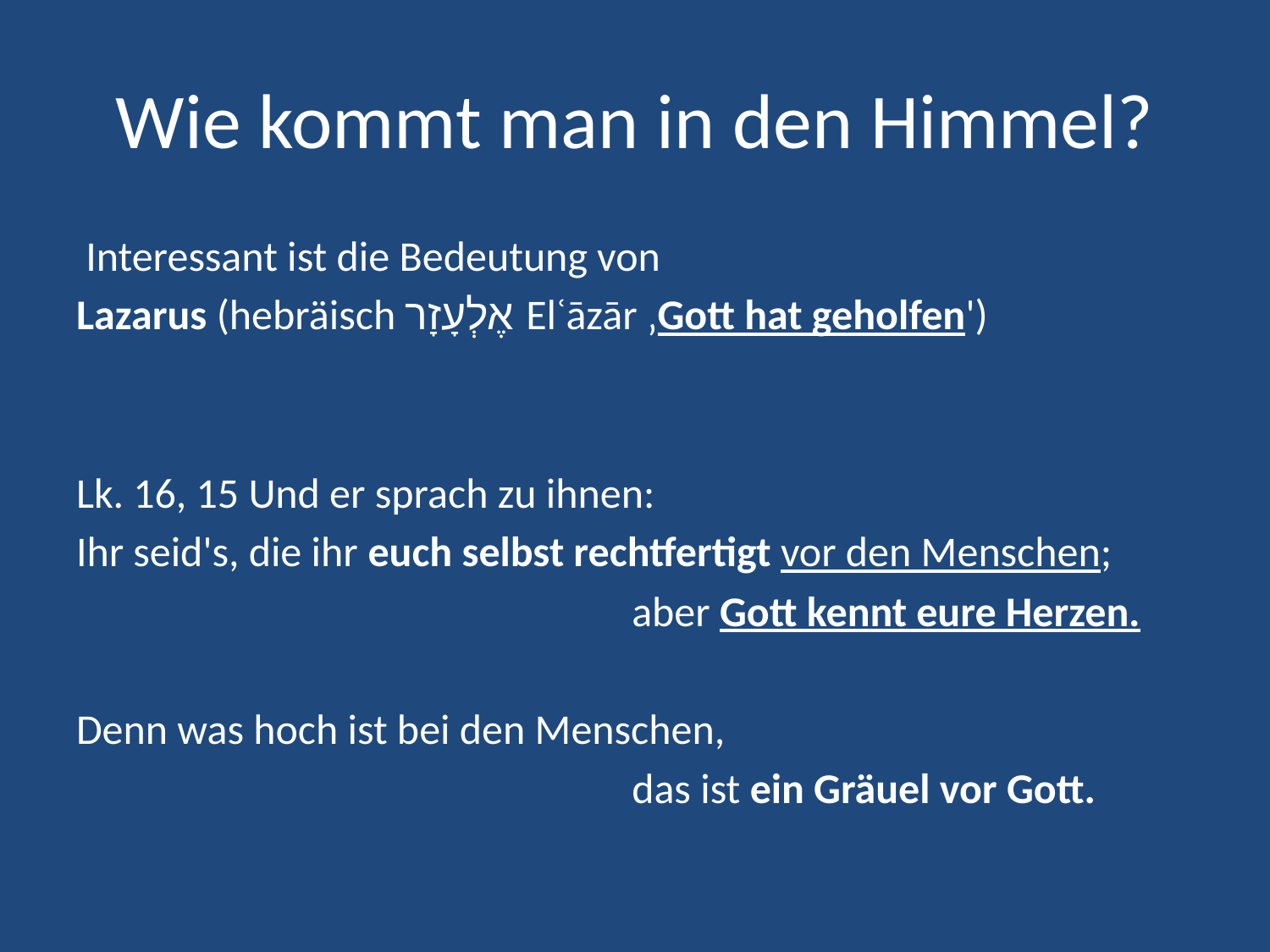

# Wie kommt man in den Himmel?
 Interessant ist die Bedeutung von
Lazarus (hebräisch אֶלְעָזָר Elʿāzār ‚Gott hat geholfen')

Lk. 16, 15 Und er sprach zu ihnen:
Ihr seid's, die ihr euch selbst rechtfertigt vor den Menschen;
					aber Gott kennt eure Herzen.

Denn was hoch ist bei den Menschen,
					das ist ein Gräuel vor Gott.